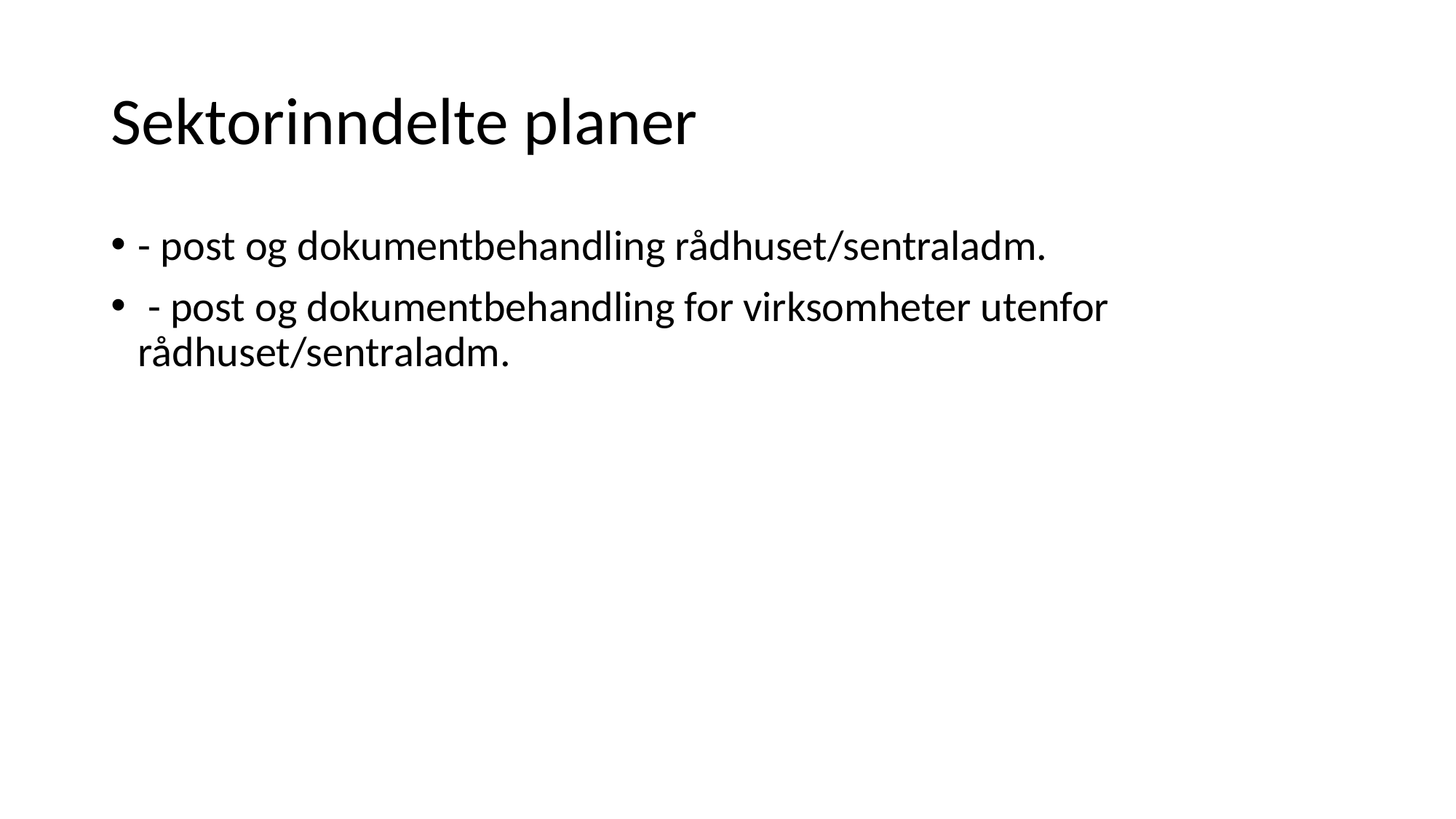

# Sektorinndelte planer
- post og dokumentbehandling rådhuset/sentraladm.
 - post og dokumentbehandling for virksomheter utenfor   	rådhuset/sentraladm.